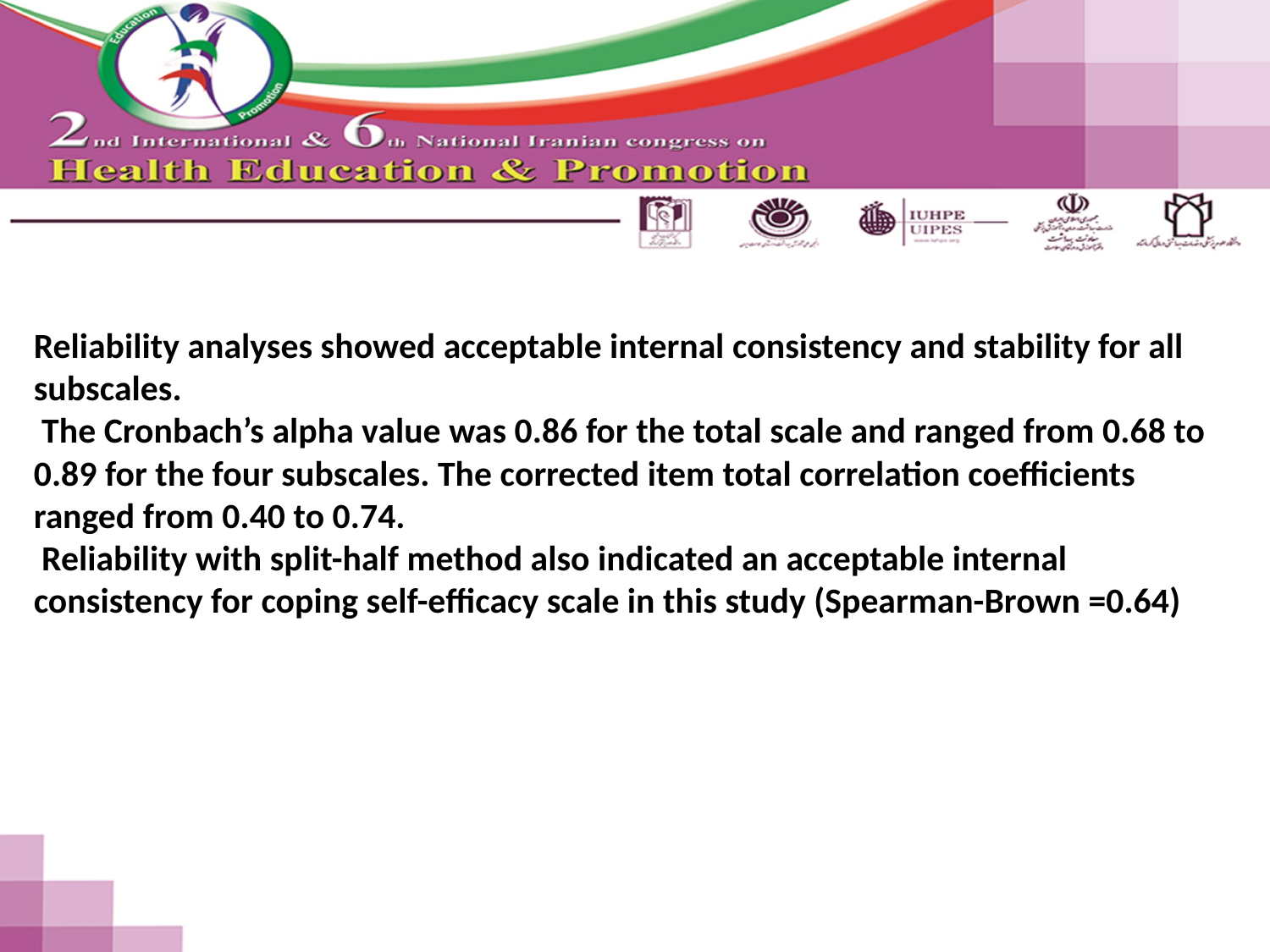

Reliability analyses showed acceptable internal consistency and stability for all subscales.
 The Cronbach’s alpha value was 0.86 for the total scale and ranged from 0.68 to 0.89 for the four subscales. The corrected item total correlation coefficients ranged from 0.40 to 0.74.
 Reliability with split-half method also indicated an acceptable internal consistency for coping self-efficacy scale in this study (Spearman-Brown =0.64)